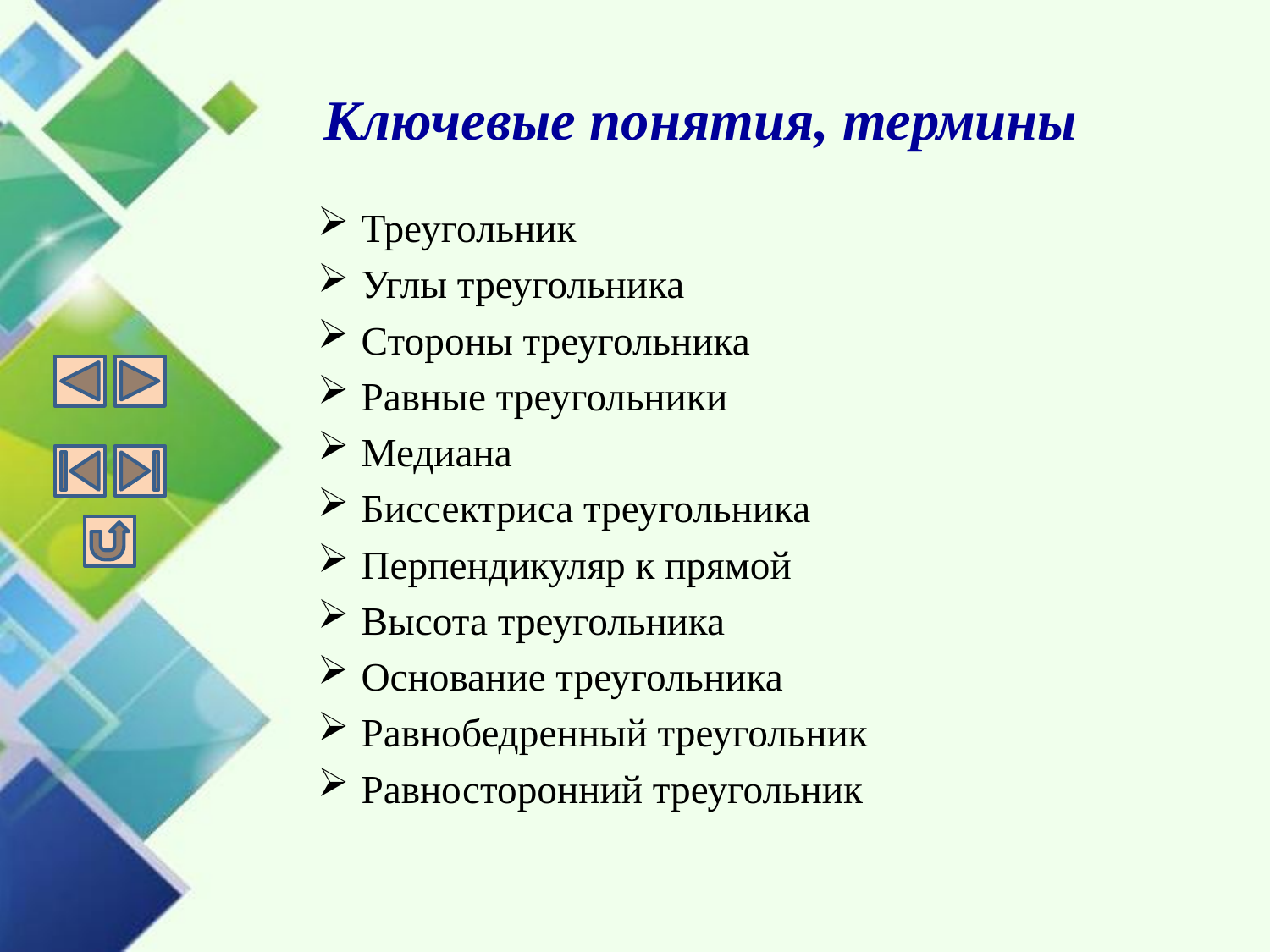

# Ключевые понятия, термины
Треугольник
Углы треугольника
Стороны треугольника
Равные треугольники
Медиана
Биссектриса треугольника
Перпендикуляр к прямой
Высота треугольника
Основание треугольника
Равнобедренный треугольник
Равносторонний треугольник